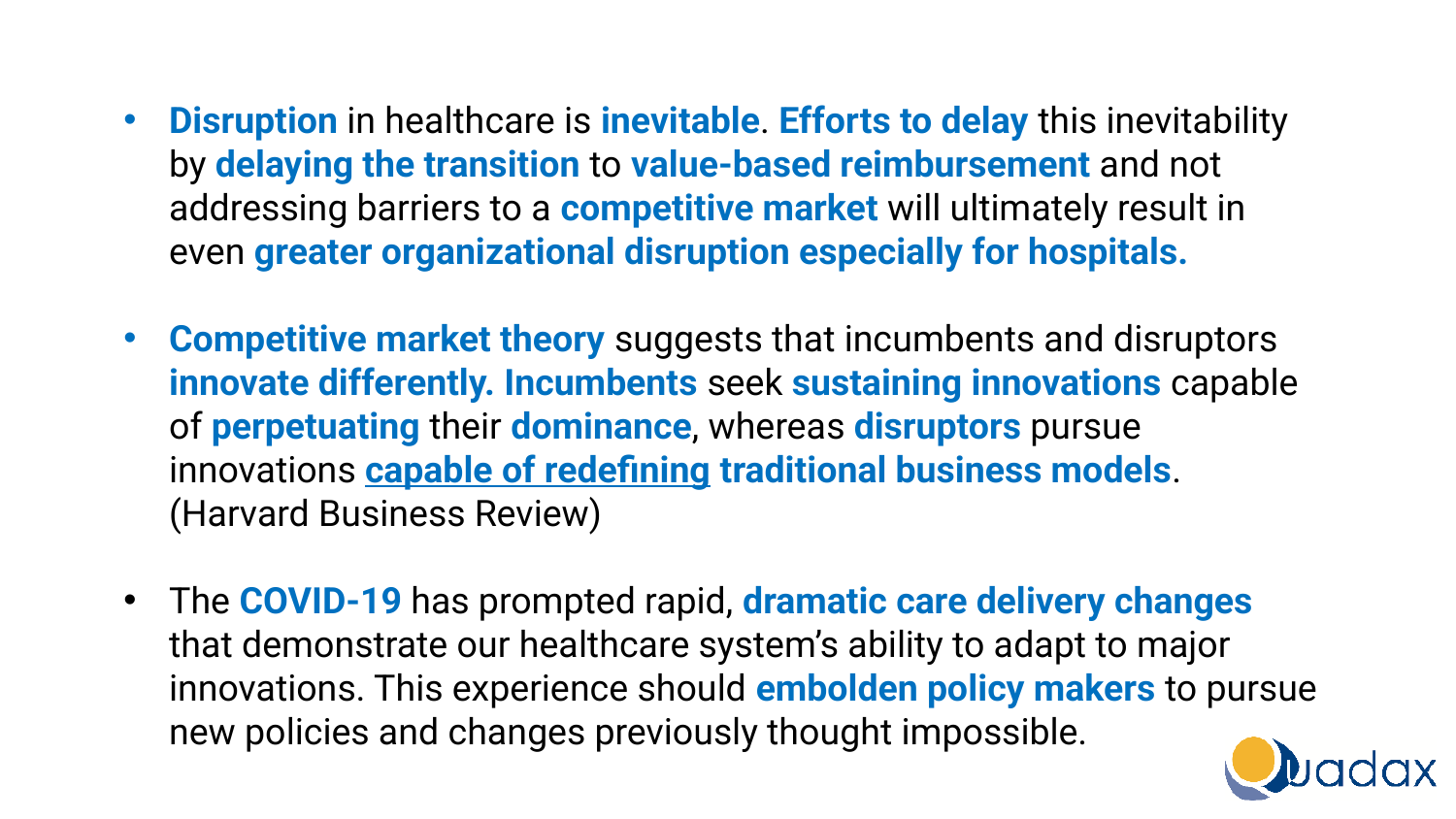

Disruption in healthcare is inevitable. Efforts to delay this inevitability by delaying the transition to value-based reimbursement and not addressing barriers to a competitive market will ultimately result in even greater organizational disruption especially for hospitals.

Competitive market theory suggests that incumbents and disruptors innovate differently. Incumbents seek sustaining innovations capable of perpetuating their dominance, whereas disruptors pursue innovations capable of redefining traditional business models. (Harvard Business Review)

The COVID-19 has prompted rapid, dramatic care delivery changes that demonstrate our healthcare system’s ability to adapt to major innovations. This experience should embolden policy makers to pursue new policies and changes previously thought impossible.